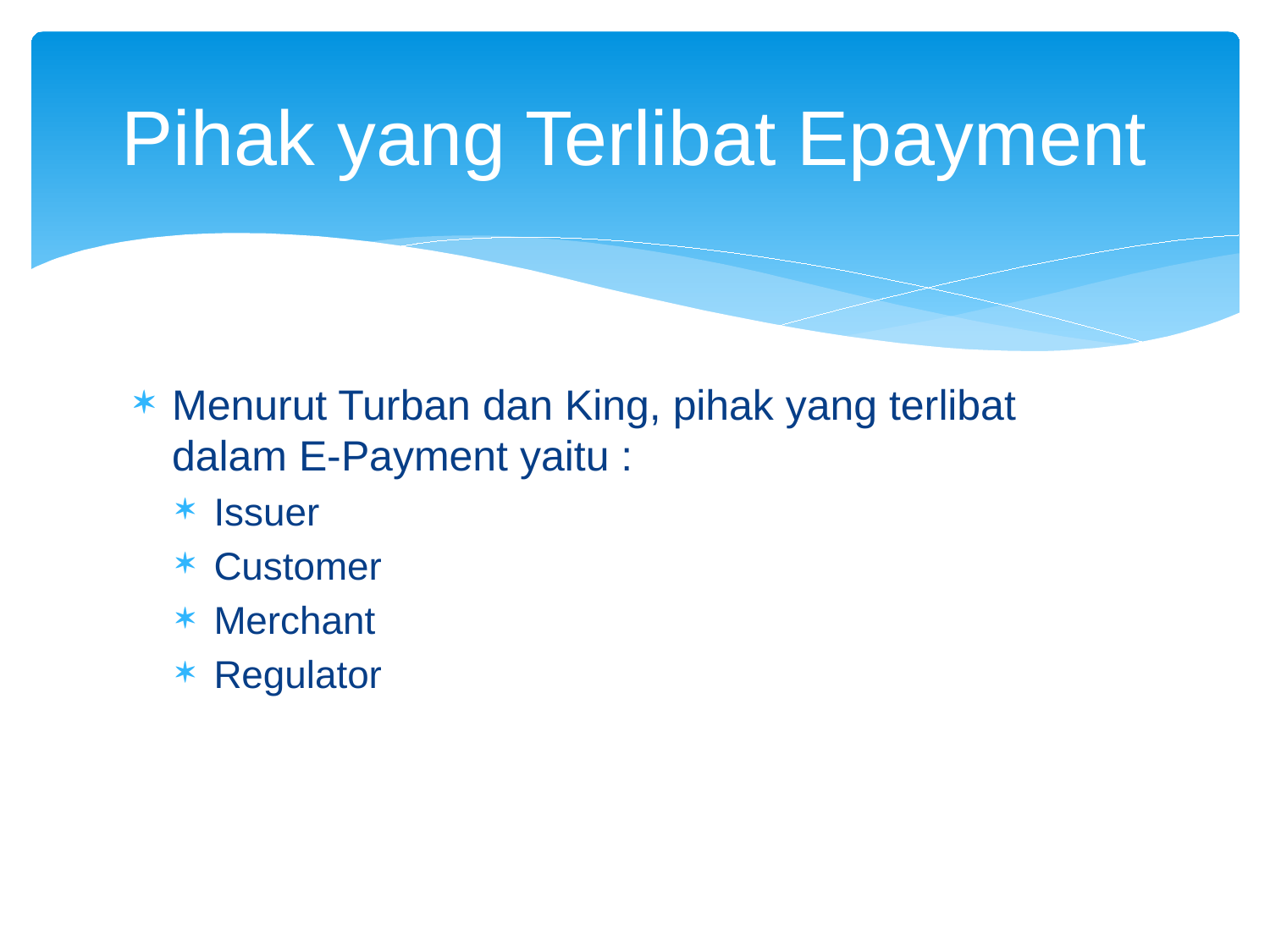

# Pihak yang Terlibat Epayment
Menurut Turban dan King, pihak yang terlibat dalam E-Payment yaitu :
Issuer
Customer
Merchant
Regulator